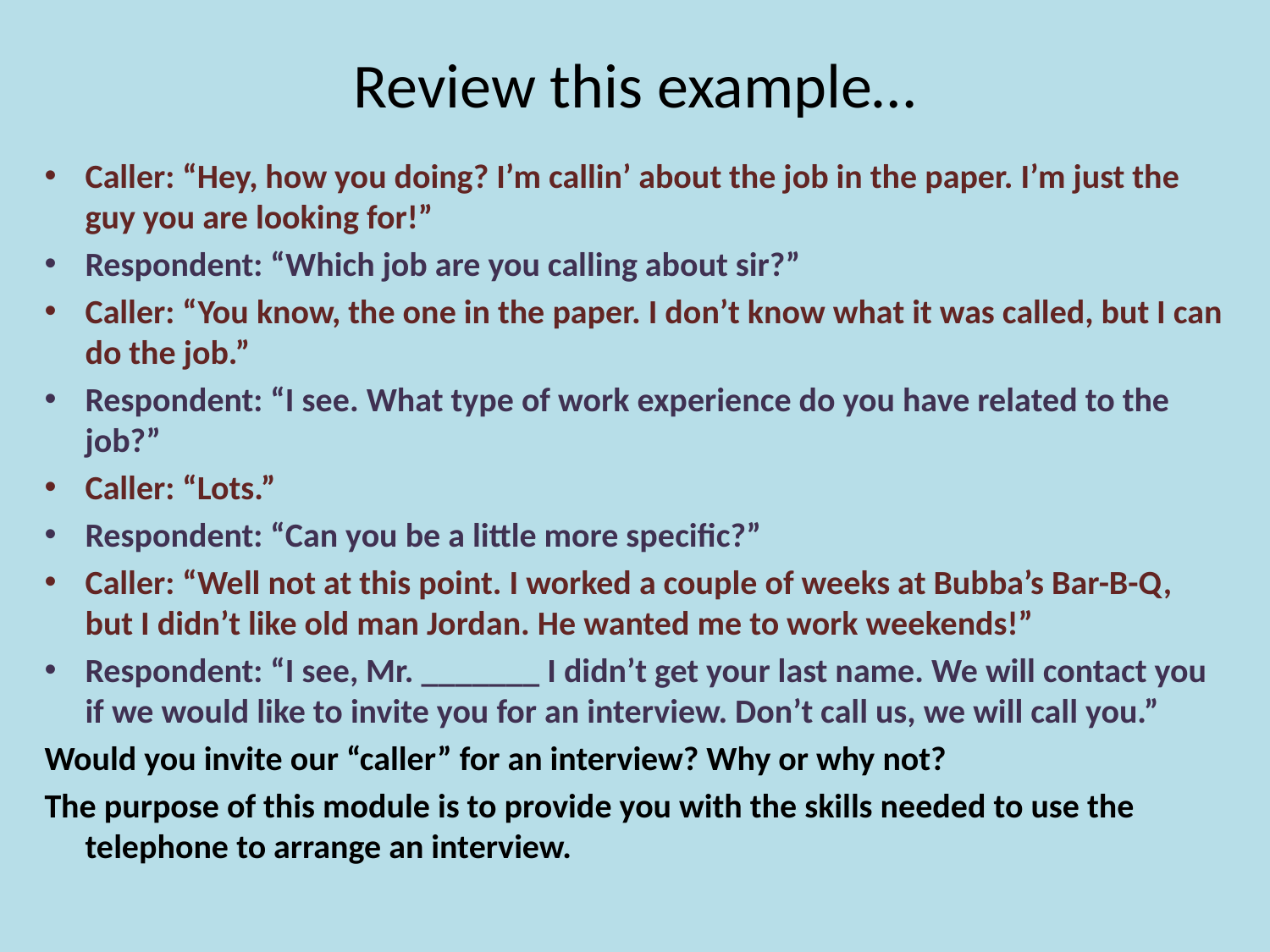

# Review this example…
Caller: “Hey, how you doing? I’m callin’ about the job in the paper. I’m just the guy you are looking for!”
Respondent: “Which job are you calling about sir?”
Caller: “You know, the one in the paper. I don’t know what it was called, but I can do the job.”
Respondent: “I see. What type of work experience do you have related to the job?”
Caller: “Lots.”
Respondent: “Can you be a little more specific?”
Caller: “Well not at this point. I worked a couple of weeks at Bubba’s Bar-B-Q, but I didn’t like old man Jordan. He wanted me to work weekends!”
Respondent: “I see, Mr. _______ I didn’t get your last name. We will contact you if we would like to invite you for an interview. Don’t call us, we will call you.”
Would you invite our “caller” for an interview? Why or why not?
The purpose of this module is to provide you with the skills needed to use the telephone to arrange an interview.